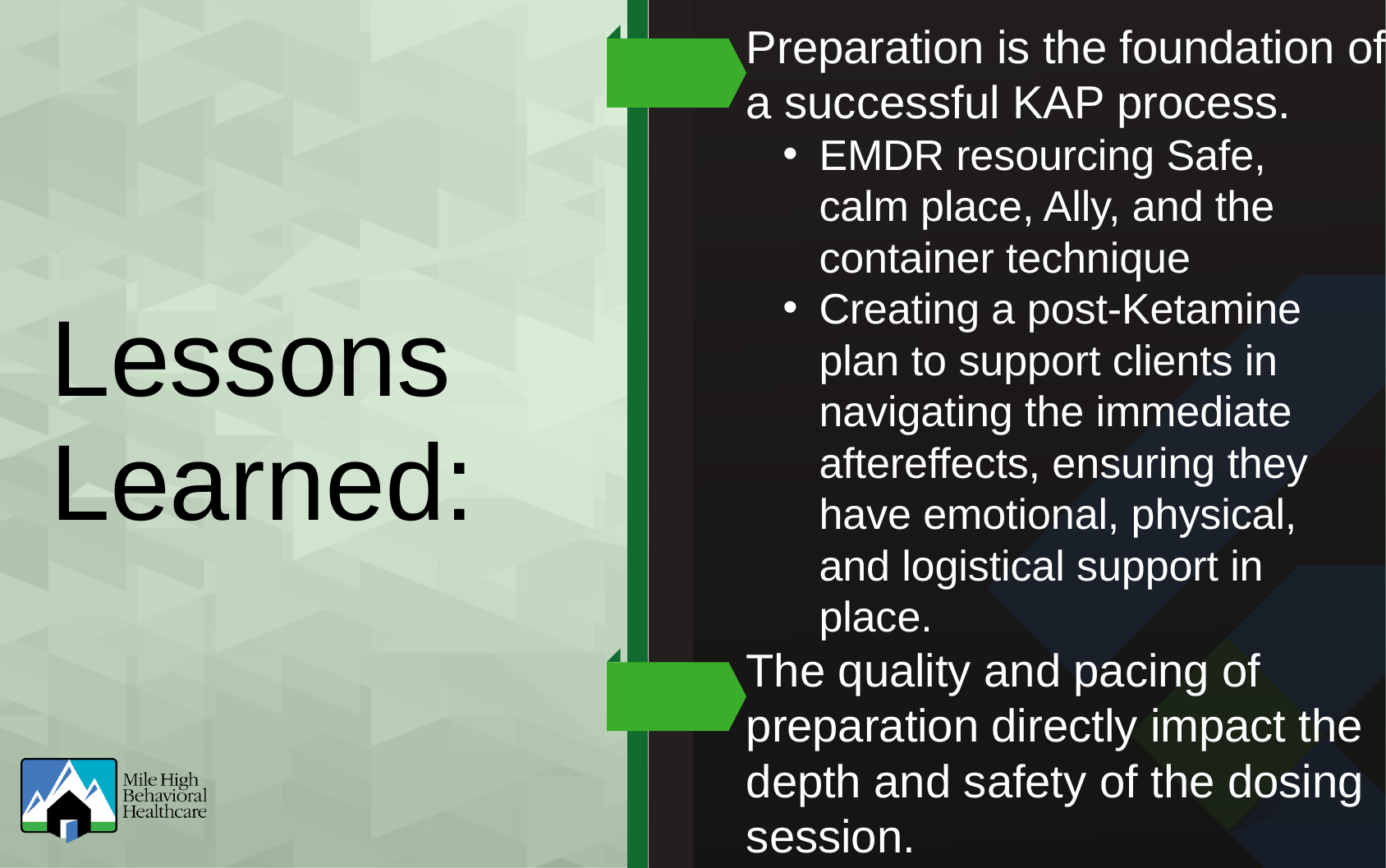

Preparation is the foundation of a successful KAP process.

EMDR resourcing Safe, calm place, Ally, and the container technique
Creating a post-Ketamine plan to support clients in navigating the immediate aftereffects, ensuring they have emotional, physical, and logistical support in place.

Lessons Learned:
The quality and pacing of preparation directly impact the depth and safety of the dosing session.